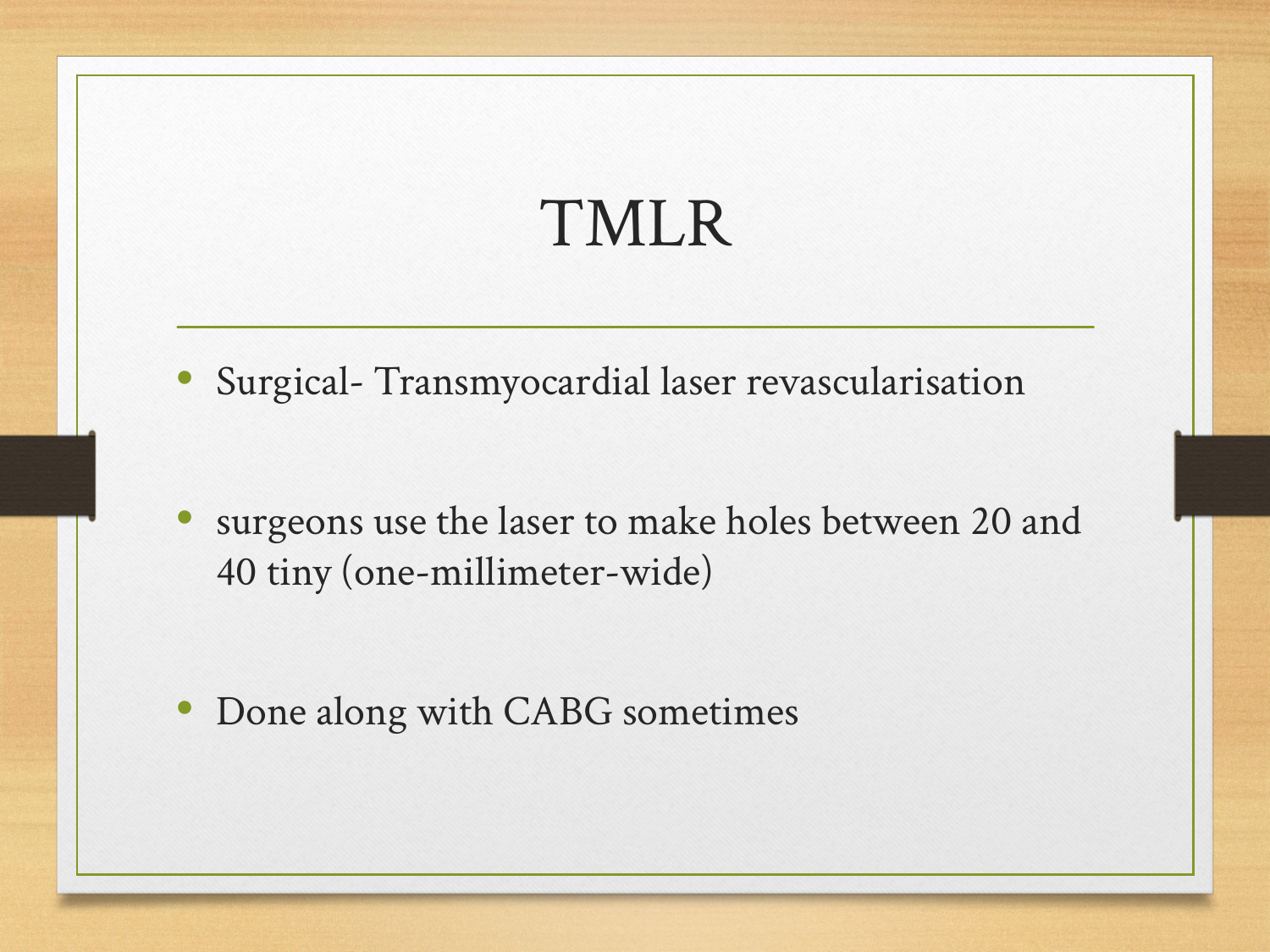

# TMLR
Surgical- Transmyocardial laser revascularisation

surgeons use the laser to make holes between 20 and 40 tiny (one-millimeter-wide)

Done along with CABG sometimes